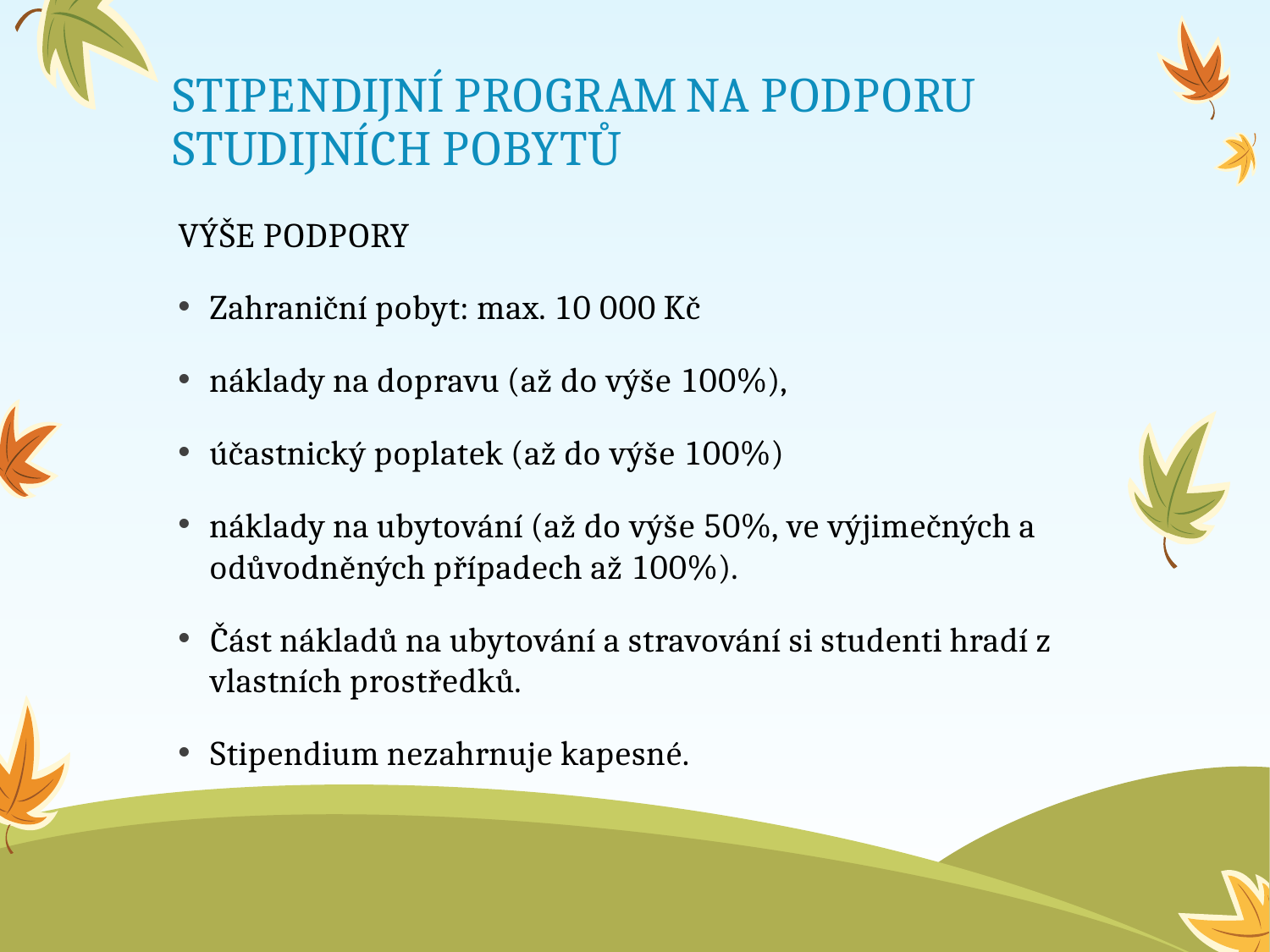

# STIPENDIJNÍ PROGRAM NA PODPORU STUDIJNÍCH POBYTŮ
VÝŠE PODPORY
Zahraniční pobyt: max. 10 000 Kč
náklady na dopravu (až do výše 100%),
účastnický poplatek (až do výše 100%)
náklady na ubytování (až do výše 50%, ve výjimečných a odůvodněných případech až 100%).
Část nákladů na ubytování a stravování si studenti hradí z vlastních prostředků.
Stipendium nezahrnuje kapesné.